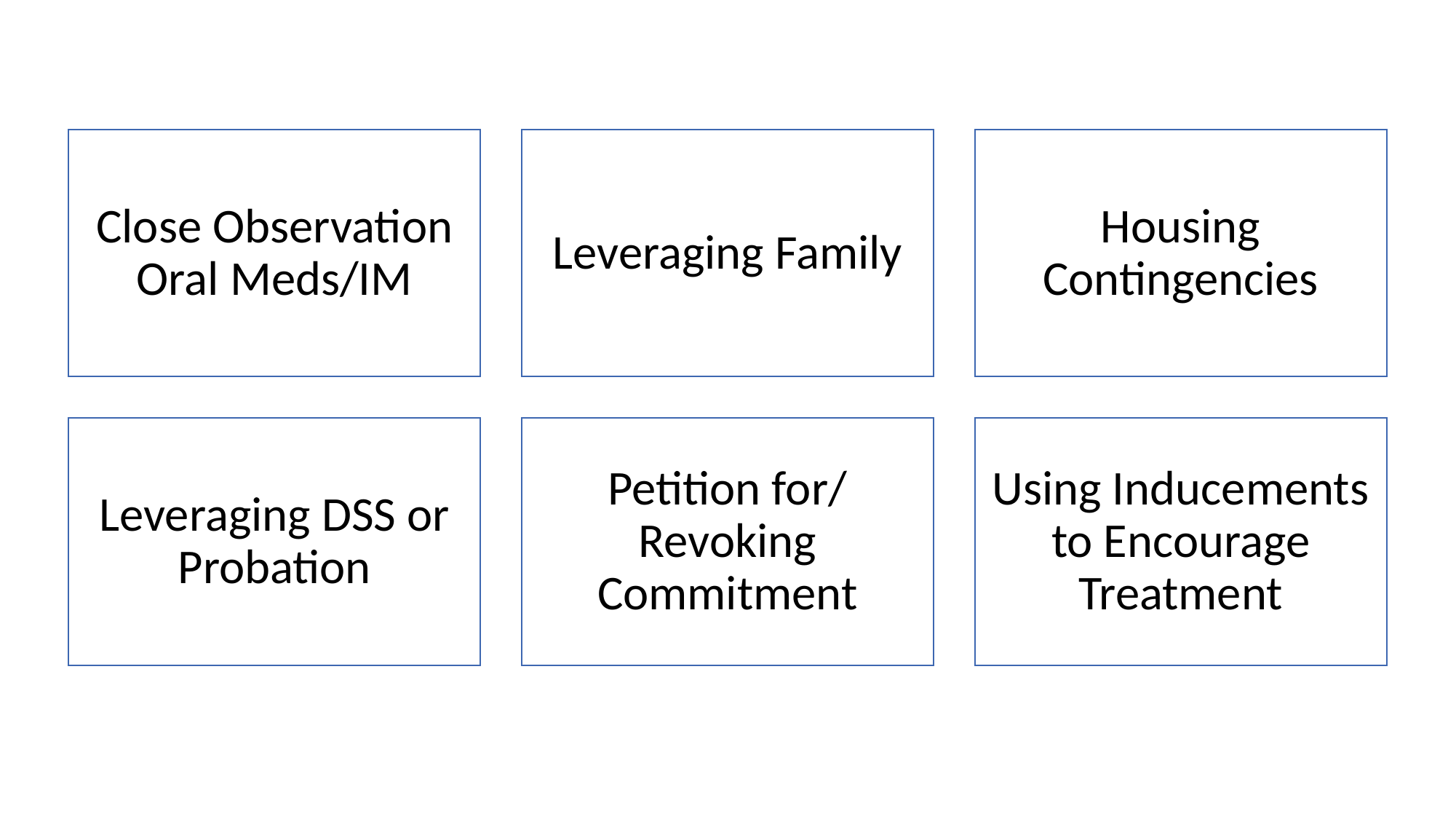

Close Observation Oral Meds/IM
Leveraging Family
Housing Contingencies
Leveraging DSS or Probation
Petition for/ Revoking Commitment
Using Inducements to Encourage Treatment